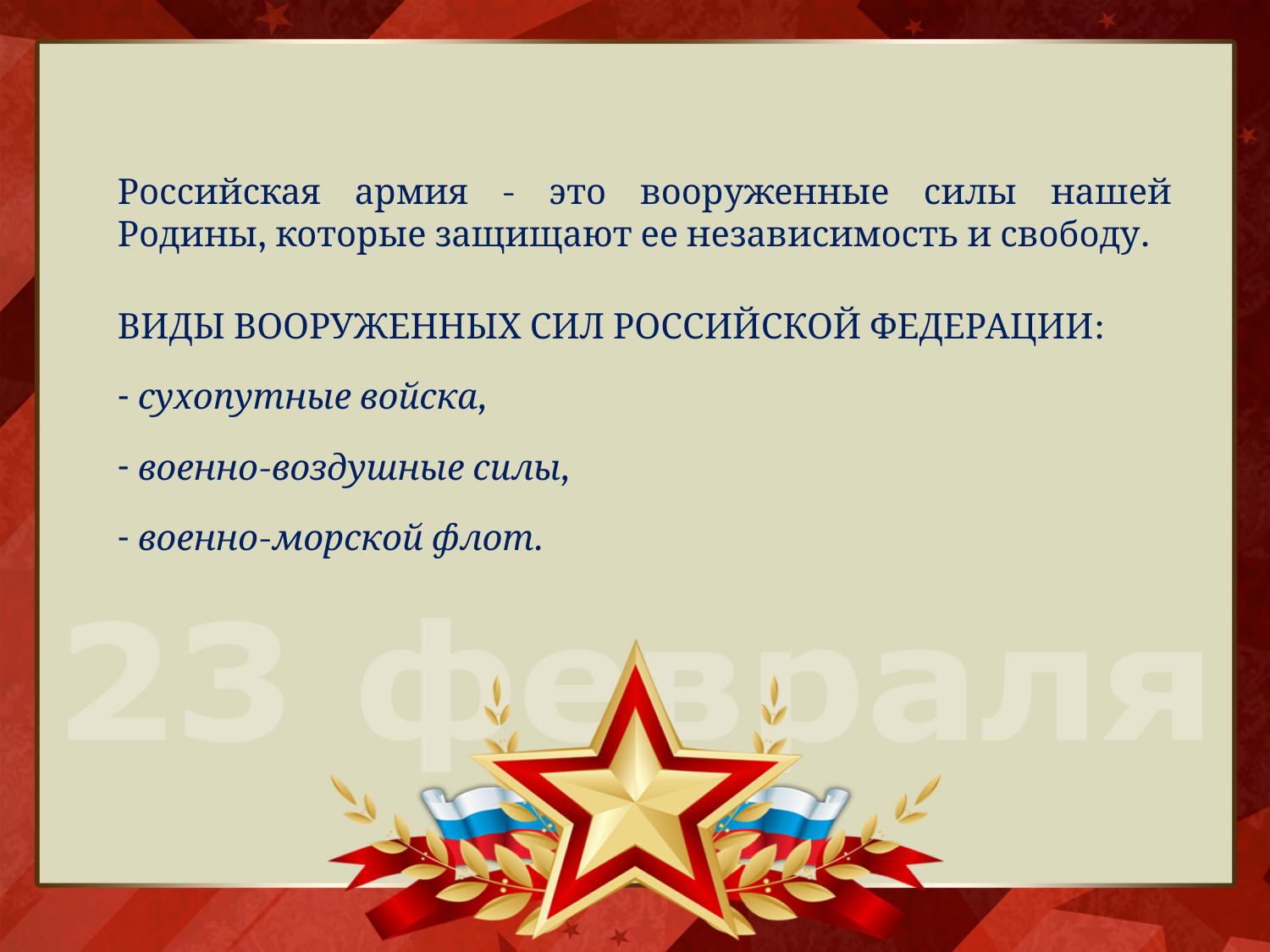

Российская армия - это вооруженные силы нашей Родины, которые защищают ее независимость и свободу.
ВИДЫ вооруженных сил Российской Федерации:
 сухопутные войска,
 военно-воздушные силы,
 военно-морской флот.

#